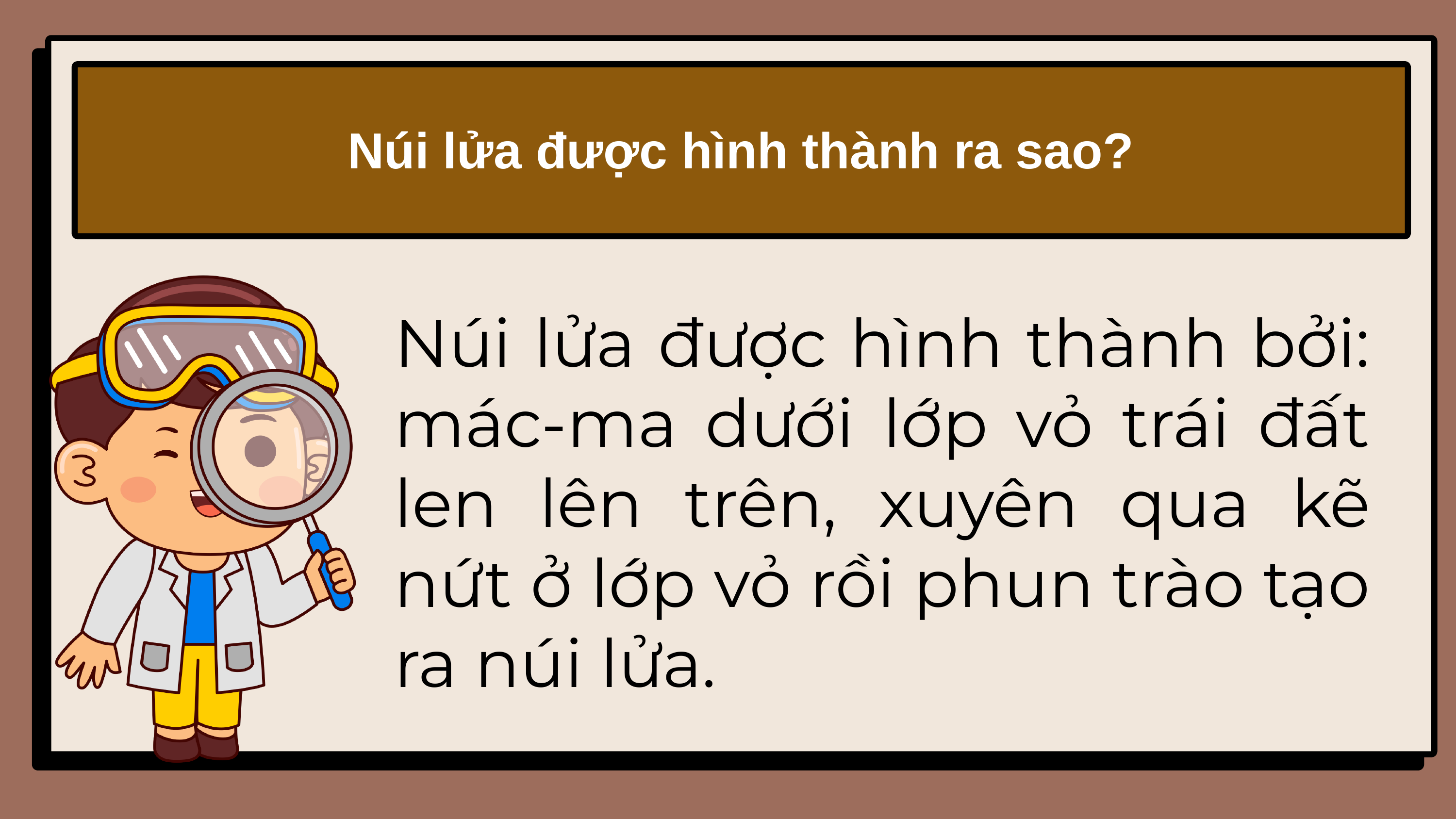

Núi lửa được hình thành ra sao?

Núi lửa được hình thành bởi: mác-ma dưới lớp vỏ trái đất len lên trên, xuyên qua kẽ nứt ở lớp vỏ rồi phun trào tạo ra núi lửa.